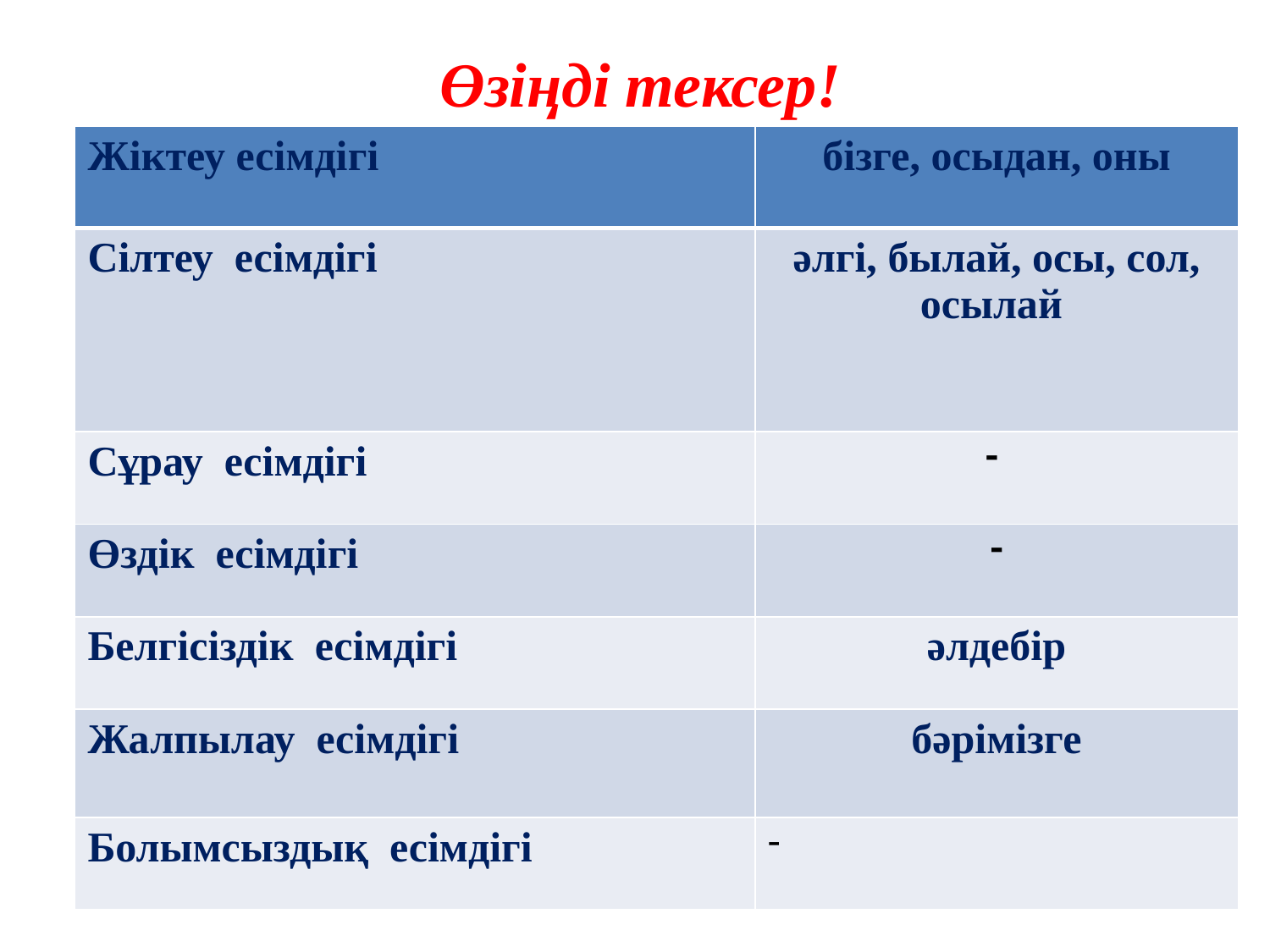

# Өзіңді тексер!
| Жіктеу есімдігі | бізге, осыдан, оны |
| --- | --- |
| Сілтеу есімдігі | әлгі, былай, осы, сол, осылай |
| Сұрау есімдігі | - |
| Өздік есімдігі | - |
| Белгісіздік есімдігі | әлдебір |
| Жалпылау есімдігі | бәрімізге |
| Болымсыздық есімдігі | - |